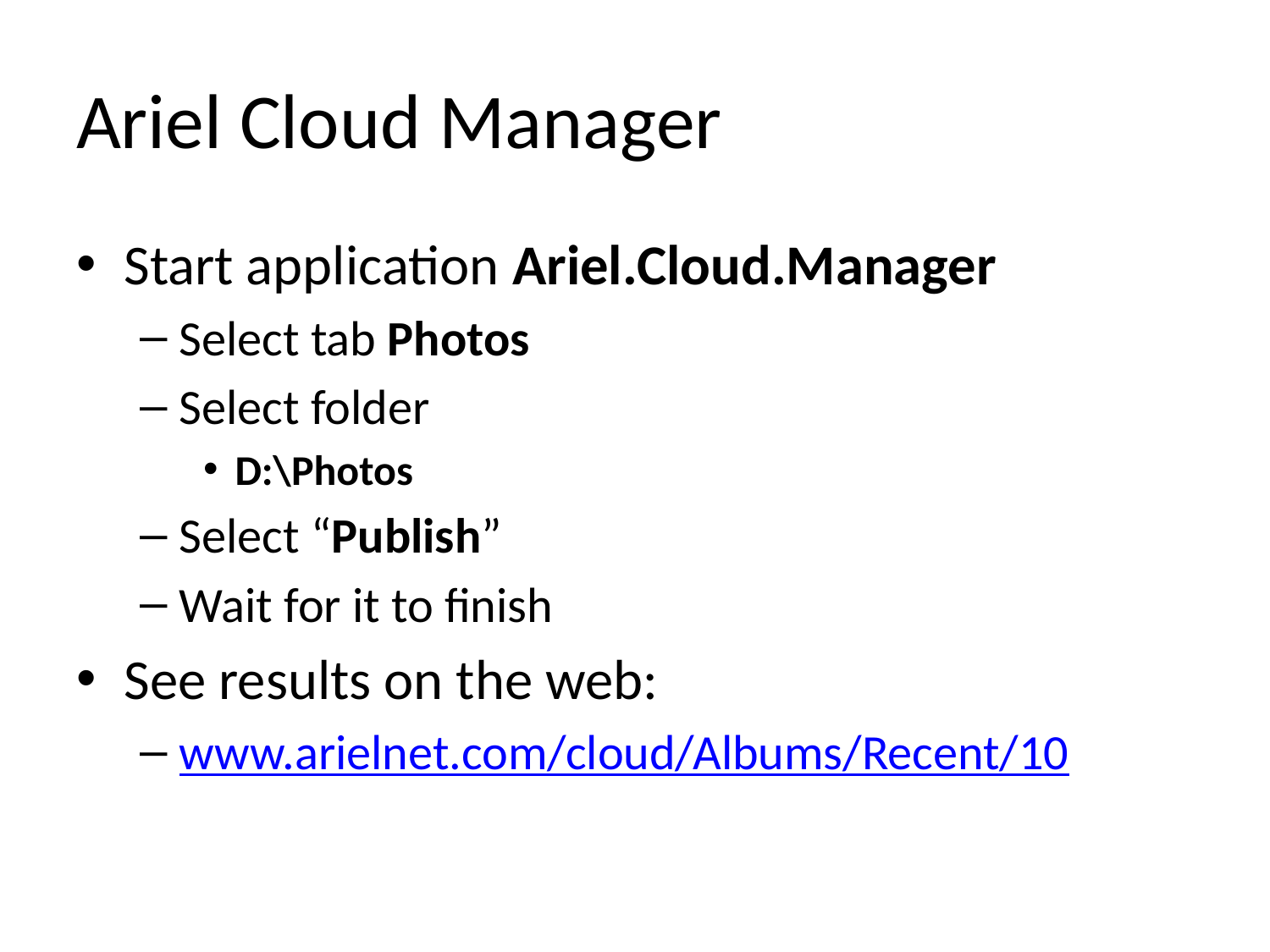

# Ariel Cloud Manager
Start application Ariel.Cloud.Manager
Select tab Photos
Select folder
D:\Photos
Select “Publish”
Wait for it to finish
See results on the web:
www.arielnet.com/cloud/Albums/Recent/10